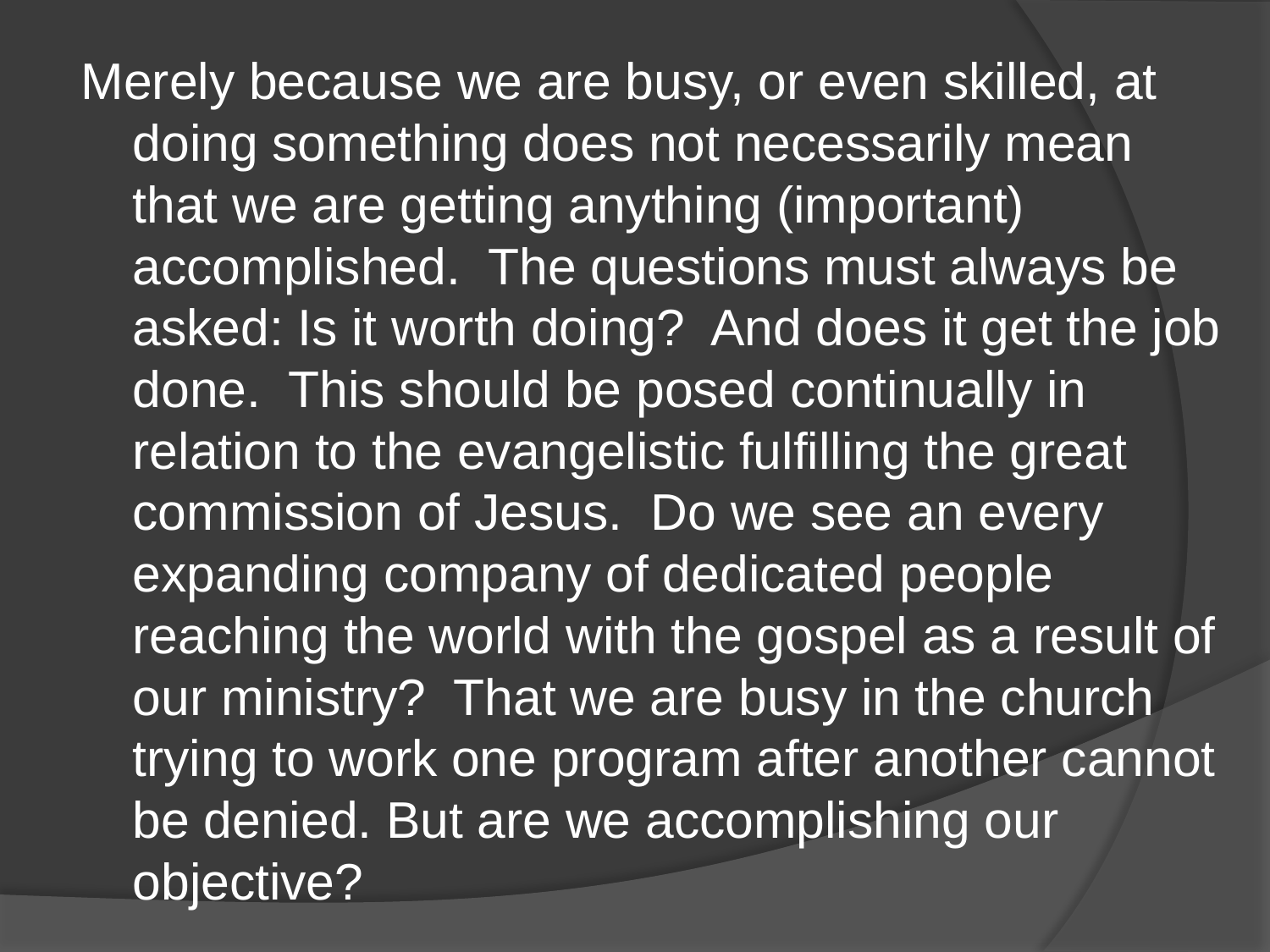

Merely because we are busy, or even skilled, at doing something does not necessarily mean that we are getting anything (important) accomplished.  The questions must always be asked: Is it worth doing?  And does it get the job done.  This should be posed continually in relation to the evangelistic fulfilling the great commission of Jesus.  Do we see an every expanding company of dedicated people reaching the world with the gospel as a result of our ministry?  That we are busy in the church trying to work one program after another cannot be denied. But are we accomplishing our objective?